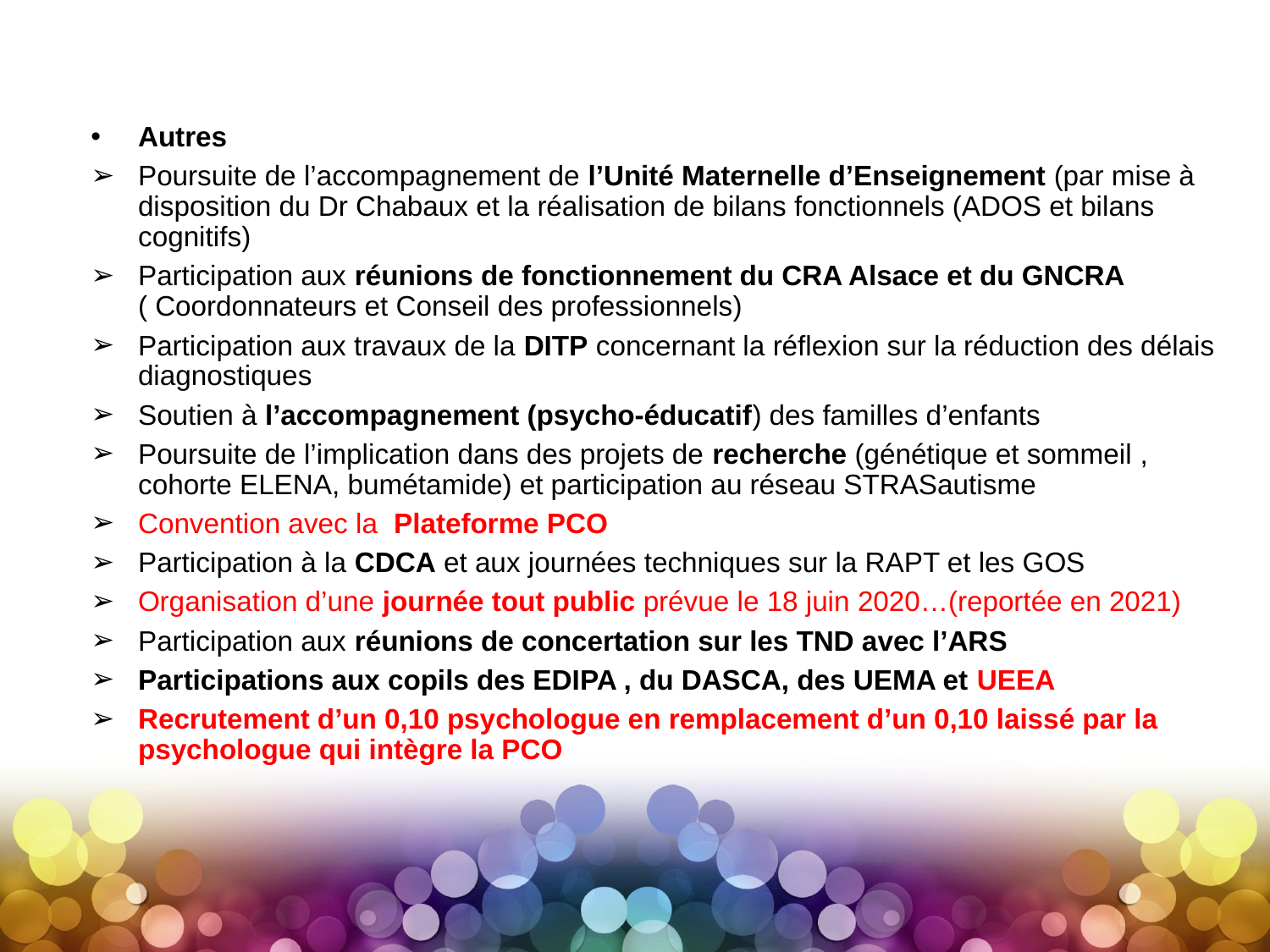

Autres
Poursuite de l’accompagnement de l’Unité Maternelle d’Enseignement (par mise à disposition du Dr Chabaux et la réalisation de bilans fonctionnels (ADOS et bilans cognitifs)
Participation aux réunions de fonctionnement du CRA Alsace et du GNCRA ( Coordonnateurs et Conseil des professionnels)
Participation aux travaux de la DITP concernant la réflexion sur la réduction des délais diagnostiques
Soutien à l’accompagnement (psycho-éducatif) des familles d’enfants
Poursuite de l’implication dans des projets de recherche (génétique et sommeil , cohorte ELENA, bumétamide) et participation au réseau STRASautisme
Convention avec la  Plateforme PCO
Participation à la CDCA et aux journées techniques sur la RAPT et les GOS
Organisation d’une journée tout public prévue le 18 juin 2020…(reportée en 2021)
Participation aux réunions de concertation sur les TND avec l’ARS
Participations aux copils des EDIPA , du DASCA, des UEMA et UEEA
Recrutement d’un 0,10 psychologue en remplacement d’un 0,10 laissé par la psychologue qui intègre la PCO